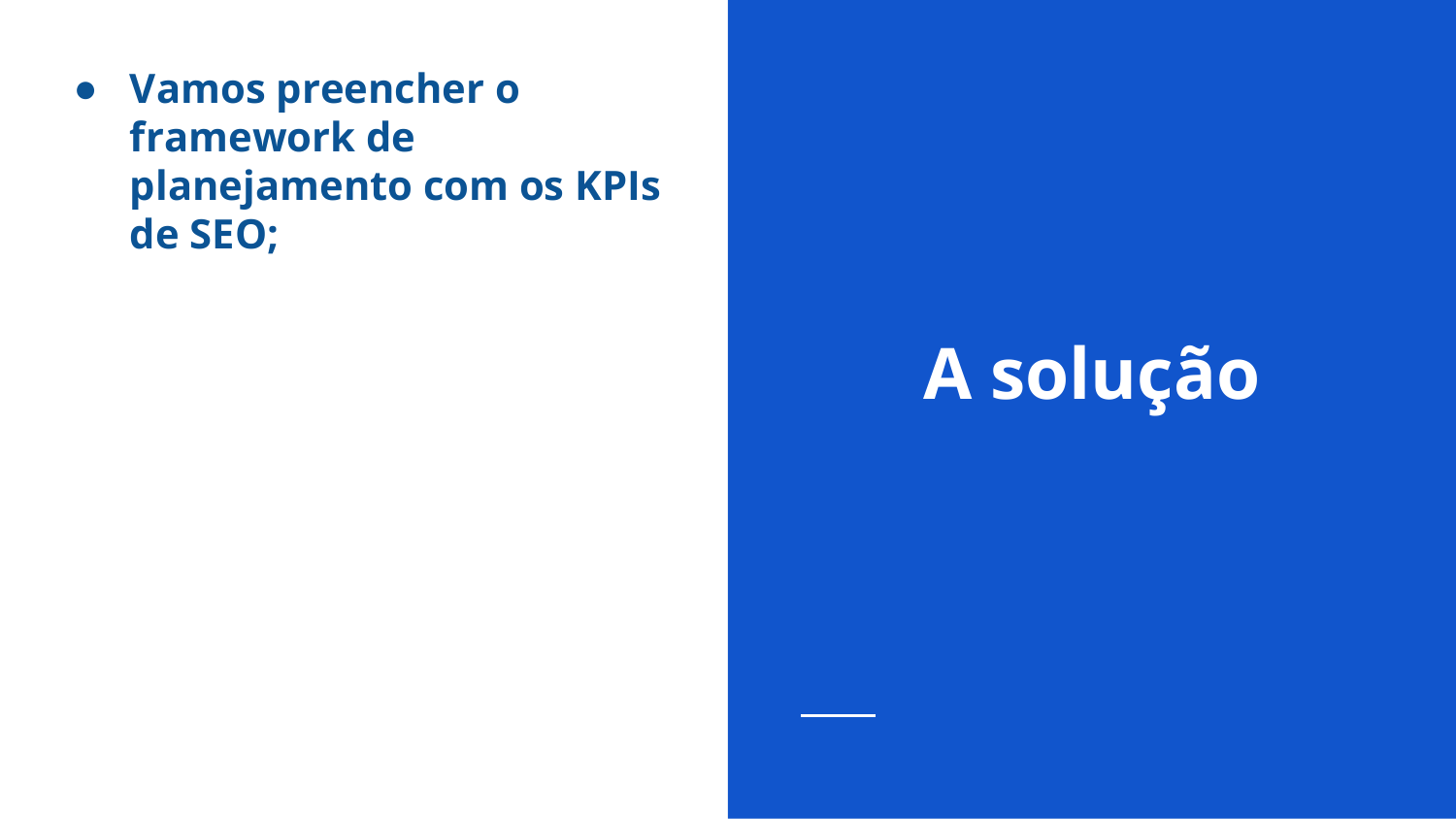

Vamos preencher o framework de planejamento com os KPIs de SEO;
# A solução